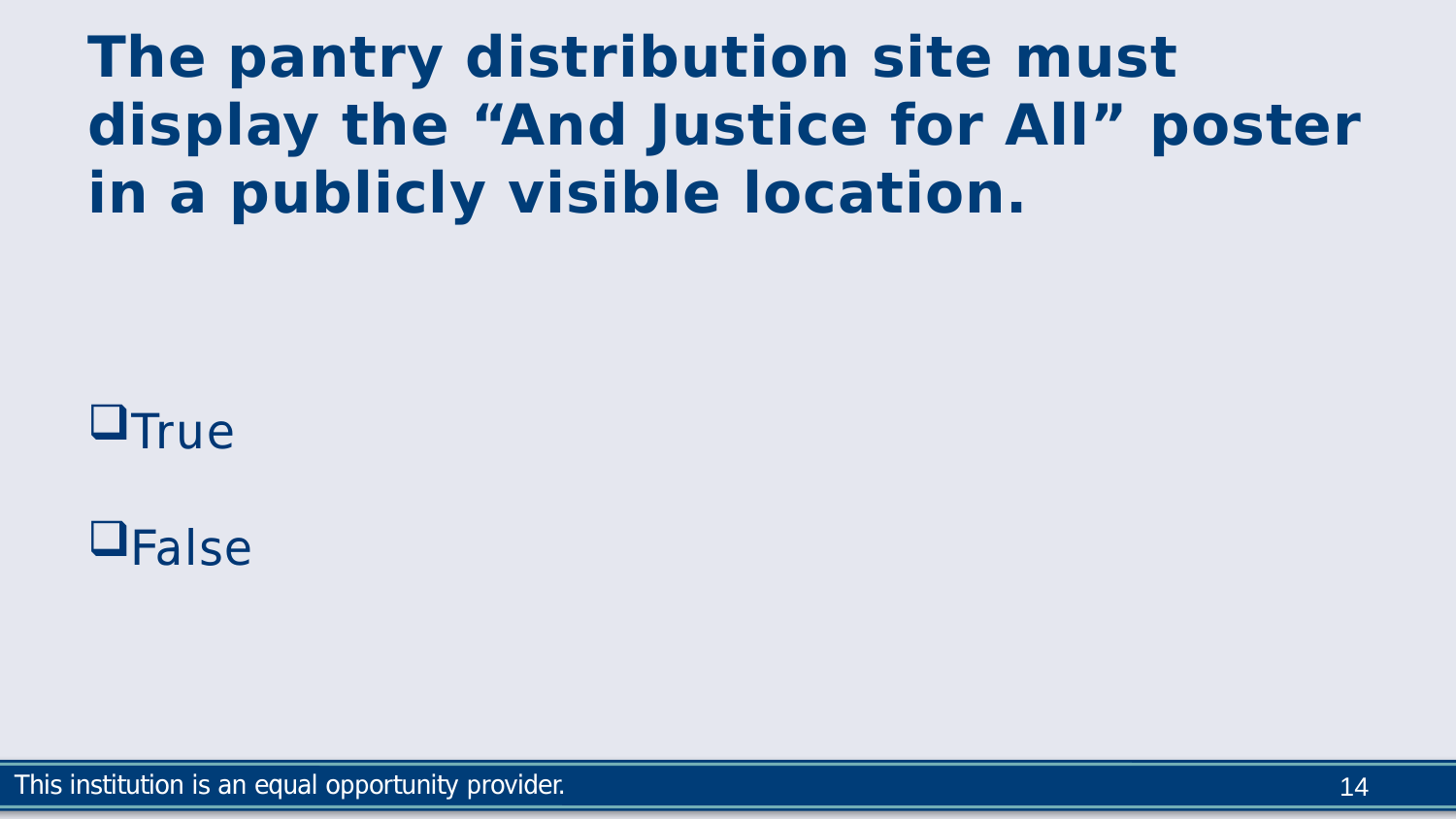

# The pantry distribution site must display the “And Justice for All” poster in a publicly visible location.

True

False
14